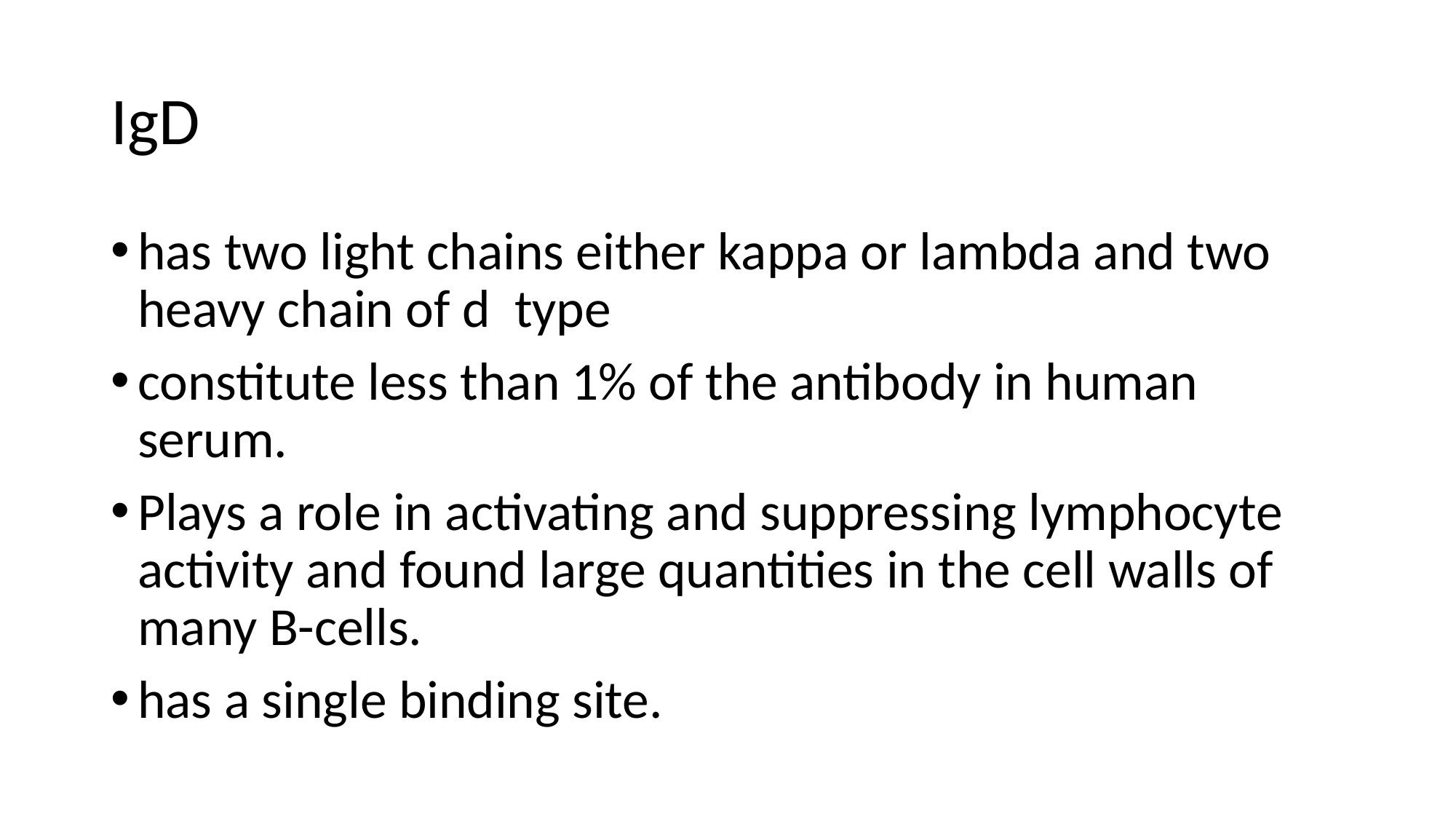

# IgD
has two light chains either kappa or lambda and two heavy chain of d  type
constitute less than 1% of the antibody in human serum.
Plays a role in activating and suppressing lymphocyte activity and found large quantities in the cell walls of many B-cells.
has a single binding site.